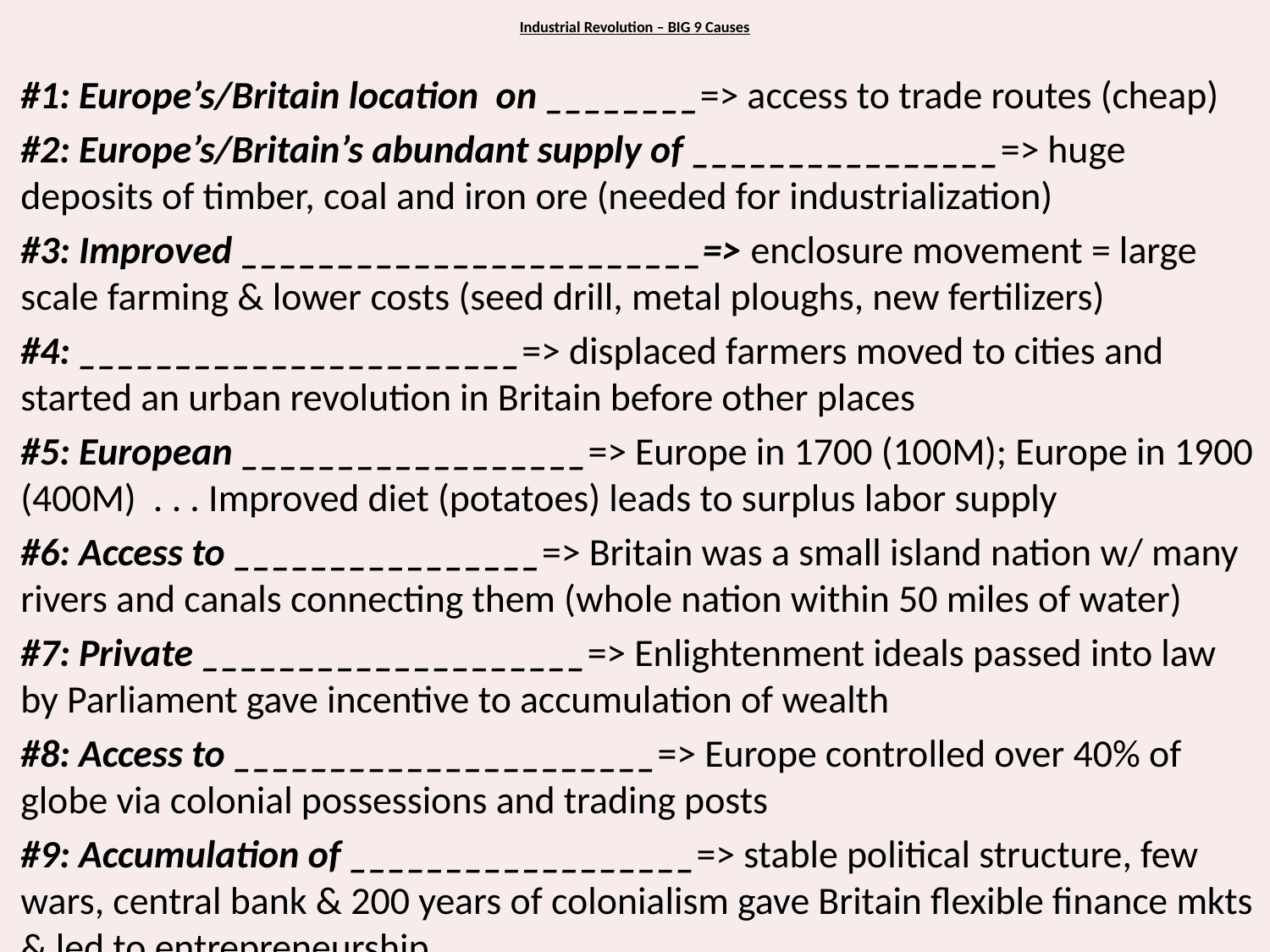

# Industrial Revolution – BIG 9 Causes
#1: Europe’s/Britain location  on ________=> access to trade routes (cheap)
#2: Europe’s/Britain’s abundant supply of ________________=> huge deposits of timber, coal and iron ore (needed for industrialization)
#3: Improved ________________________=> enclosure movement = large scale farming & lower costs (seed drill, metal ploughs, new fertilizers)
#4: _______________________=> displaced farmers moved to cities and started an urban revolution in Britain before other places
#5: European __________________=> Europe in 1700 (100M); Europe in 1900 (400M)  . . . Improved diet (potatoes) leads to surplus labor supply
#6: Access to ________________=> Britain was a small island nation w/ many rivers and canals connecting them (whole nation within 50 miles of water)
#7: Private ____________________=> Enlightenment ideals passed into law by Parliament gave incentive to accumulation of wealth
#8: Access to ______________________=> Europe controlled over 40% of globe via colonial possessions and trading posts
#9: Accumulation of __________________=> stable political structure, few wars, central bank & 200 years of colonialism gave Britain flexible finance mkts & led to entrepreneurship